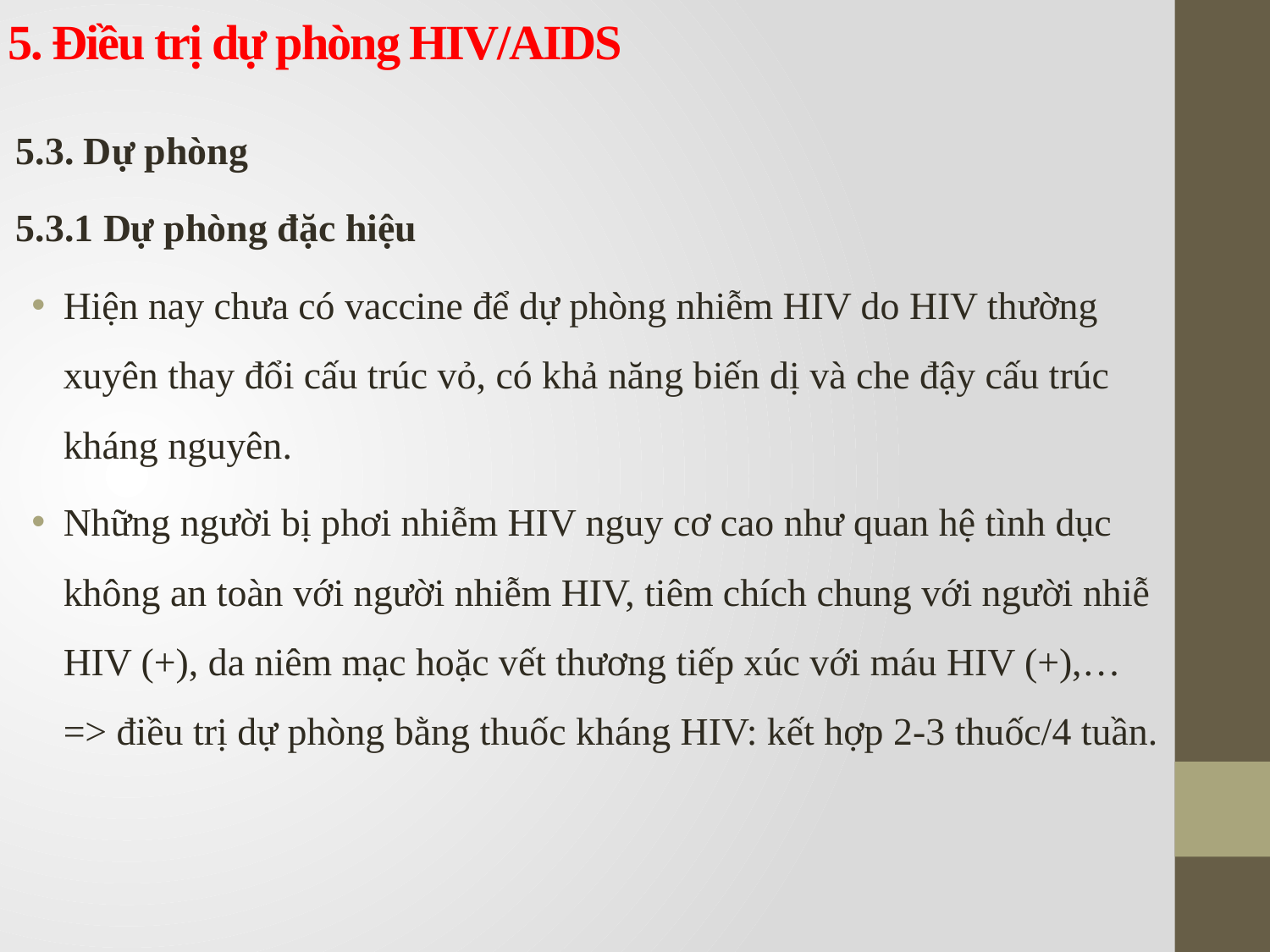

5. Điều trị dự phòng HIV/AIDS
5.3. Dự phòng
5.3.1 Dự phòng đặc hiệu
Hiện nay chưa có vaccine để dự phòng nhiễm HIV do HIV thường xuyên thay đổi cấu trúc vỏ, có khả năng biến dị và che đậy cấu trúc kháng nguyên.
Những người bị phơi nhiễm HIV nguy cơ cao như quan hệ tình dục không an toàn với người nhiễm HIV, tiêm chích chung với người nhiễ HIV (+), da niêm mạc hoặc vết thương tiếp xúc với máu HIV (+),…=> điều trị dự phòng bằng thuốc kháng HIV: kết hợp 2-3 thuốc/4 tuần.